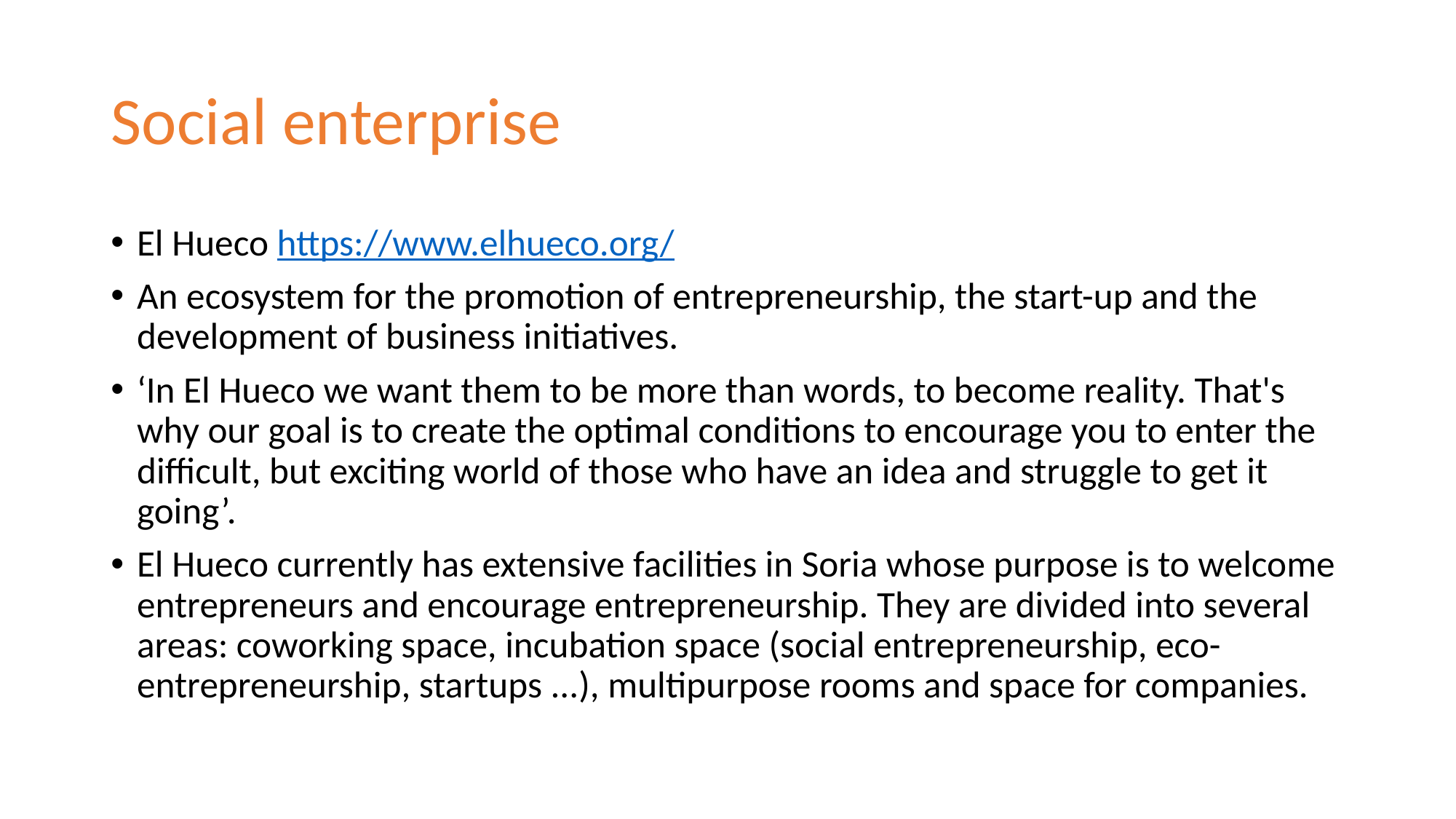

# Social enterprise
El Hueco https://www.elhueco.org/
An ecosystem for the promotion of entrepreneurship, the start-up and the development of business initiatives.
‘In El Hueco we want them to be more than words, to become reality. That's why our goal is to create the optimal conditions to encourage you to enter the difficult, but exciting world of those who have an idea and struggle to get it going’.
El Hueco currently has extensive facilities in Soria whose purpose is to welcome entrepreneurs and encourage entrepreneurship. They are divided into several areas: coworking space, incubation space (social entrepreneurship, eco-entrepreneurship, startups ...), multipurpose rooms and space for companies.